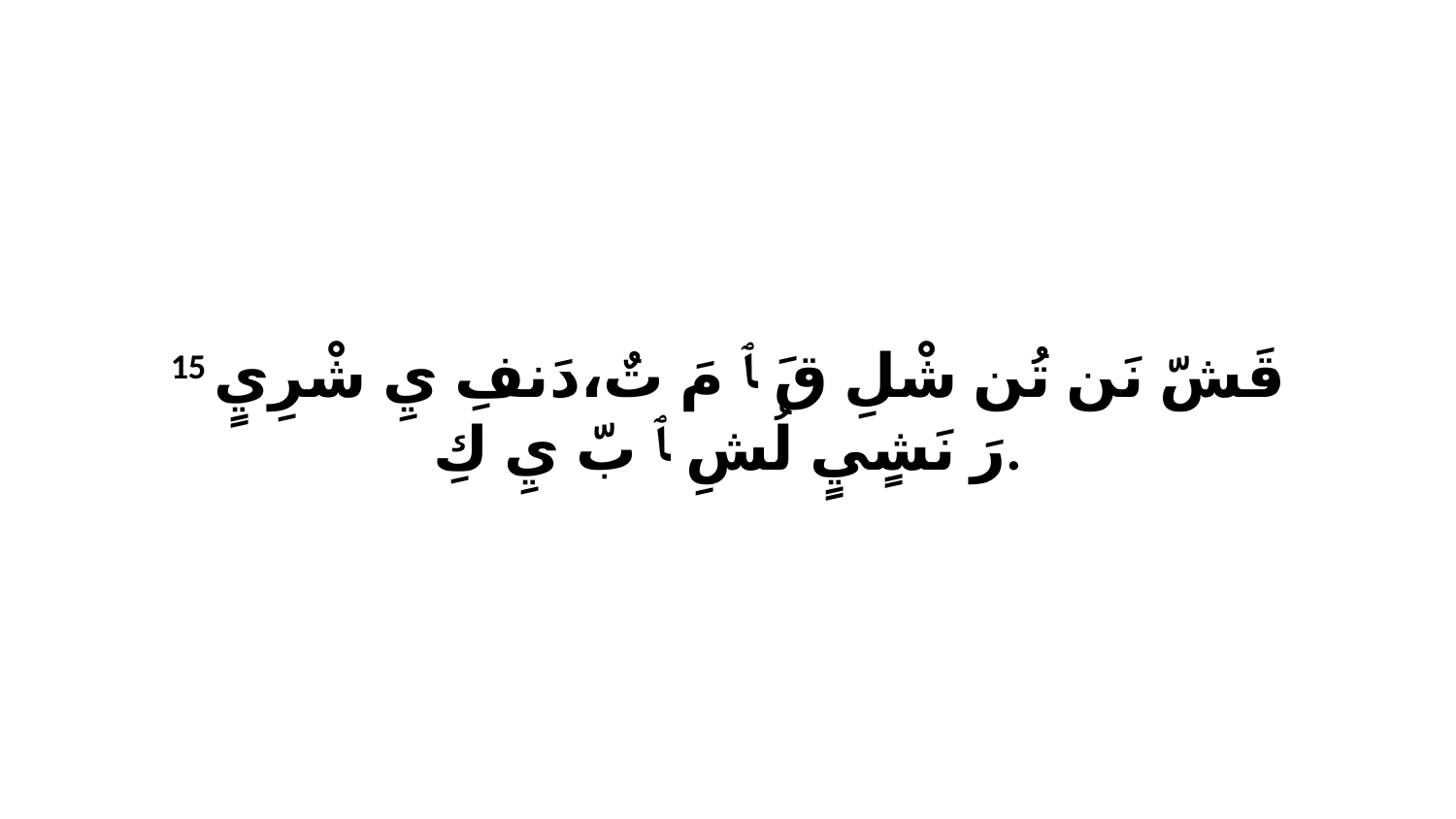

15 قَشّ نَن تُن شْلِ قَ ﭑ مَ تٌ،دَنفِ يِ شْرِيٍ رَ نَشٍيٍ لُشِ ﭑ بّ يِ كِ.